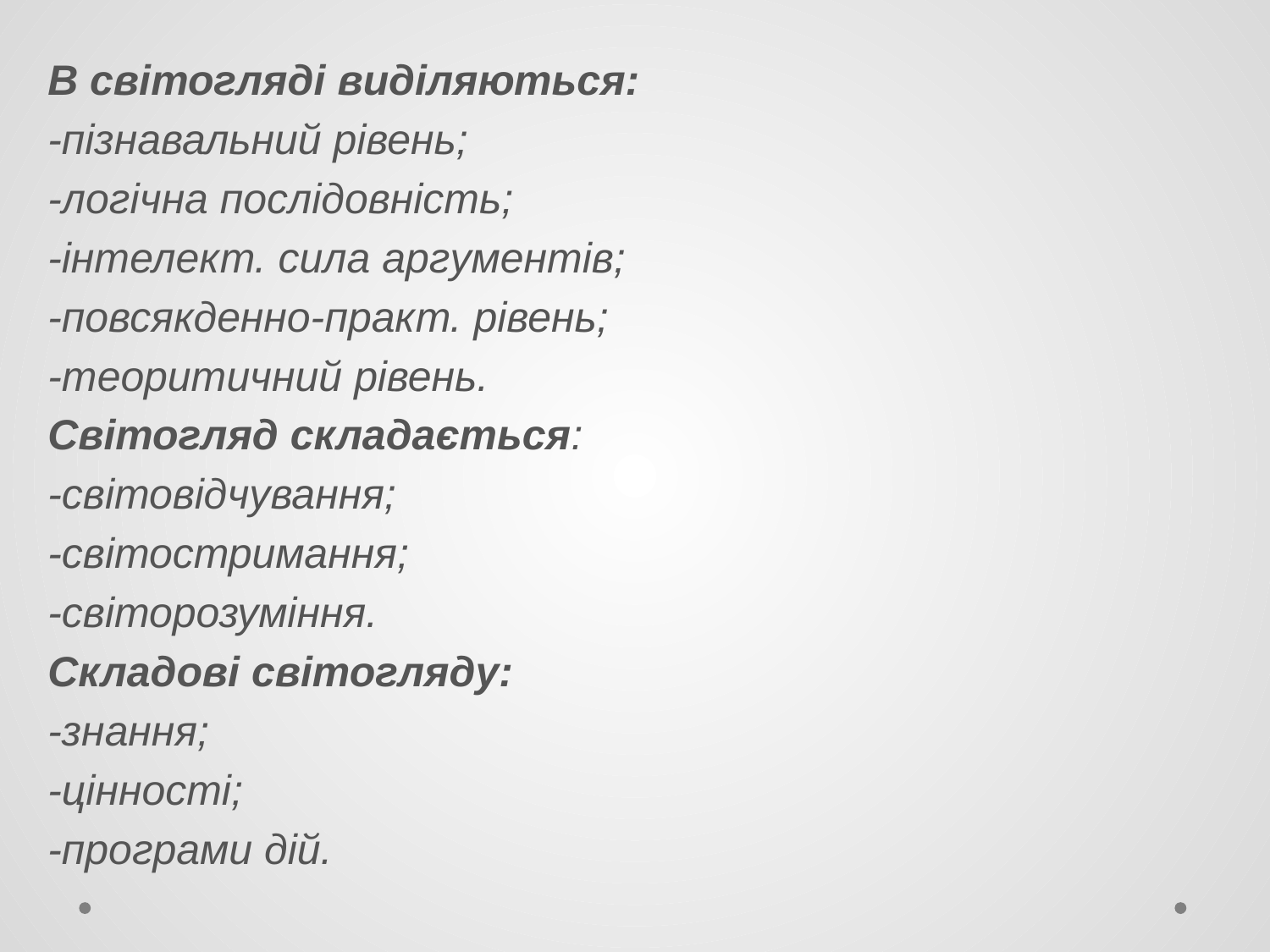

В світогляді виділяються:
-пізнавальний рівень;
-логічна послідовність;
-інтелект. сила аргументів;
-повсякденно-практ. рівень;
-теоритичний рівень.
Світогляд складається:
-світовідчування;
-світостримання;
-світорозуміння.
Складові світогляду:
-знання;
-цінності;
-програми дій.